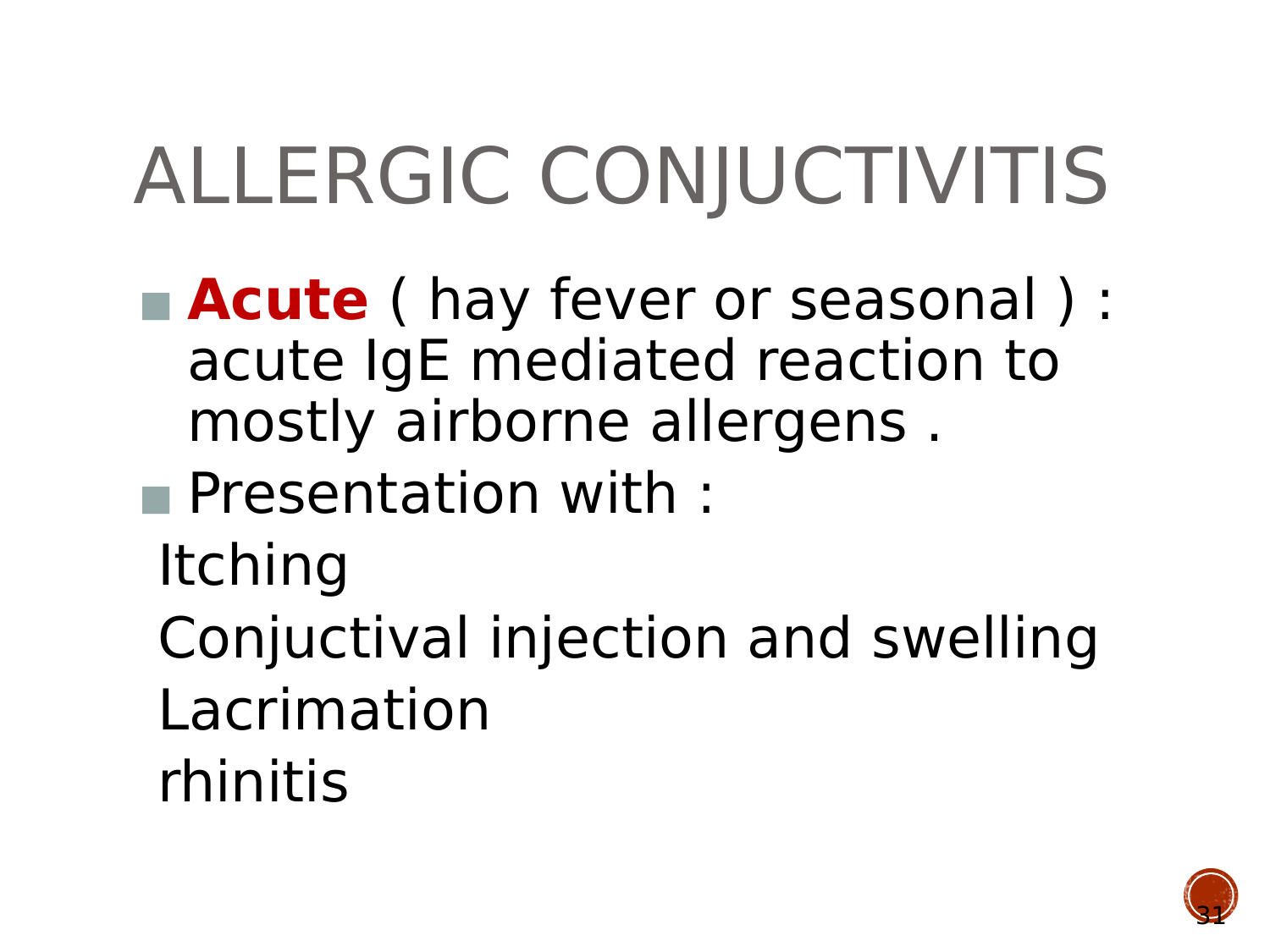

# Allergic Conjuctivitis
Acute ( hay fever or seasonal ) : acute IgE mediated reaction to mostly airborne allergens .
Presentation with :
 Itching
 Conjuctival injection and swelling
 Lacrimation
 rhinitis

31